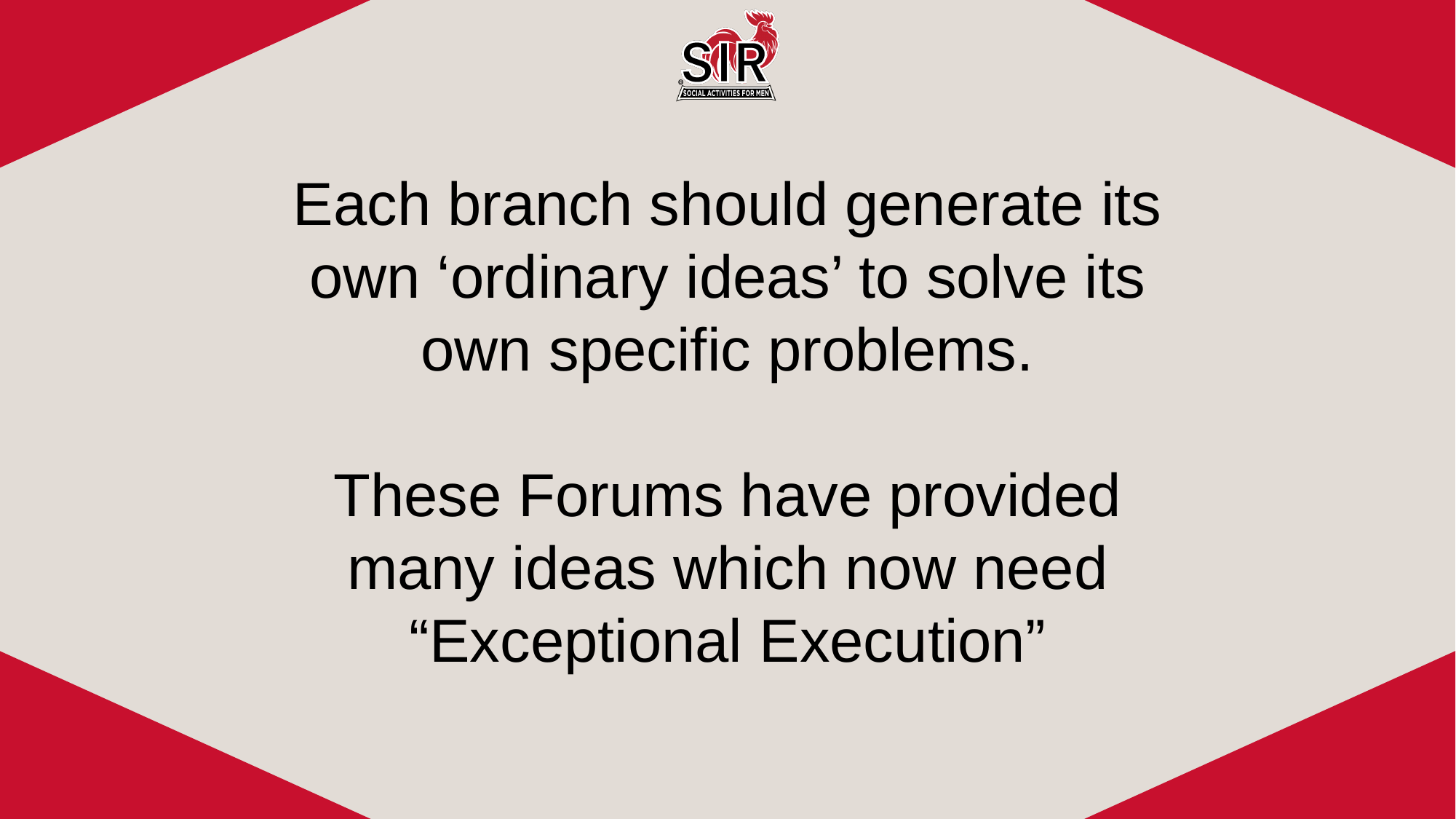

Each branch should generate its own ‘ordinary ideas’ to solve its own specific problems.

These Forums have provided many ideas which now need
“Exceptional Execution”